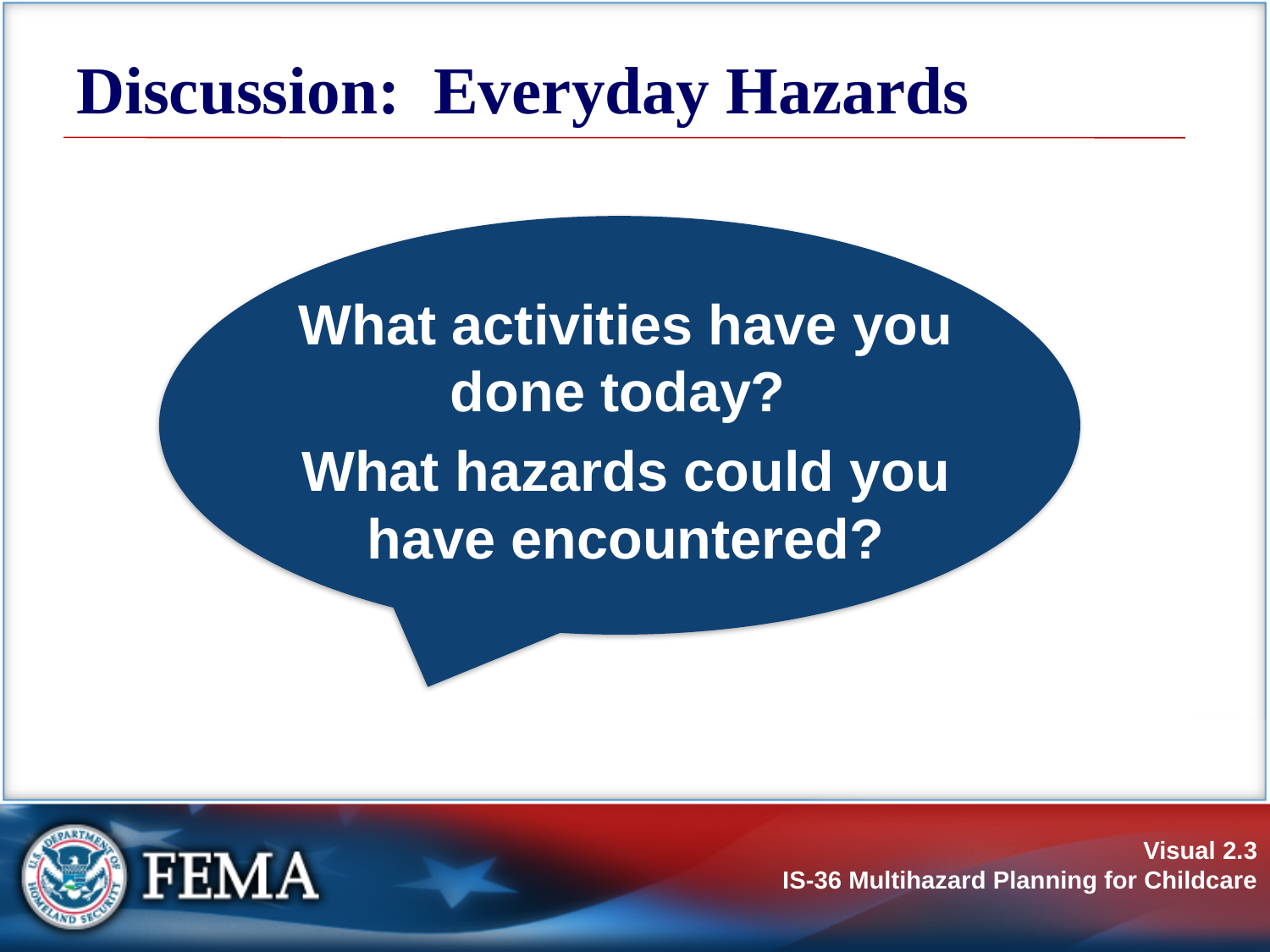

# Discussion:  Everyday Hazards
What activities have you done today?
What hazards could you have encountered?